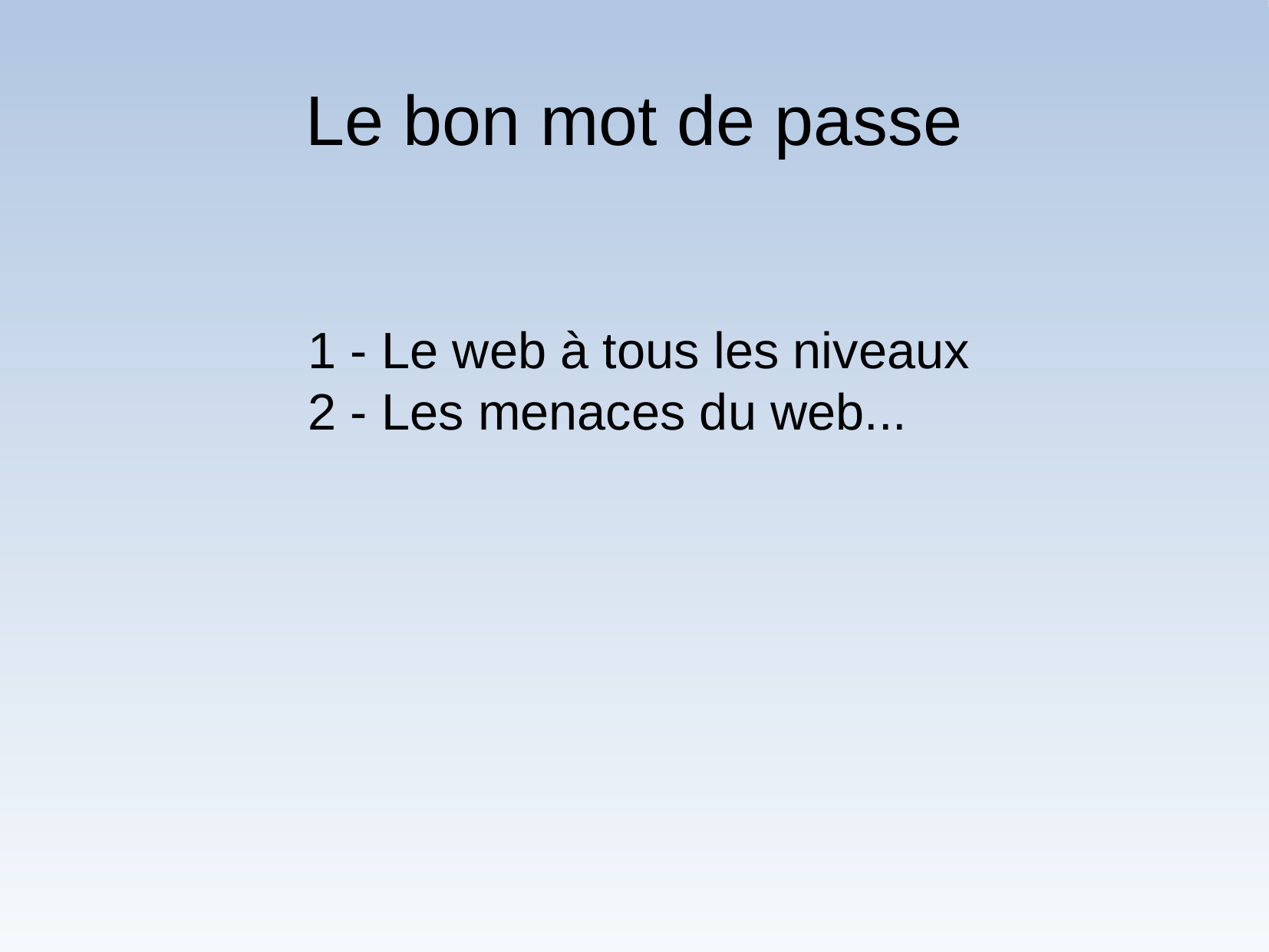

Le bon mot de passe
1 - Le web à tous les niveaux
2 - Les menaces du web...